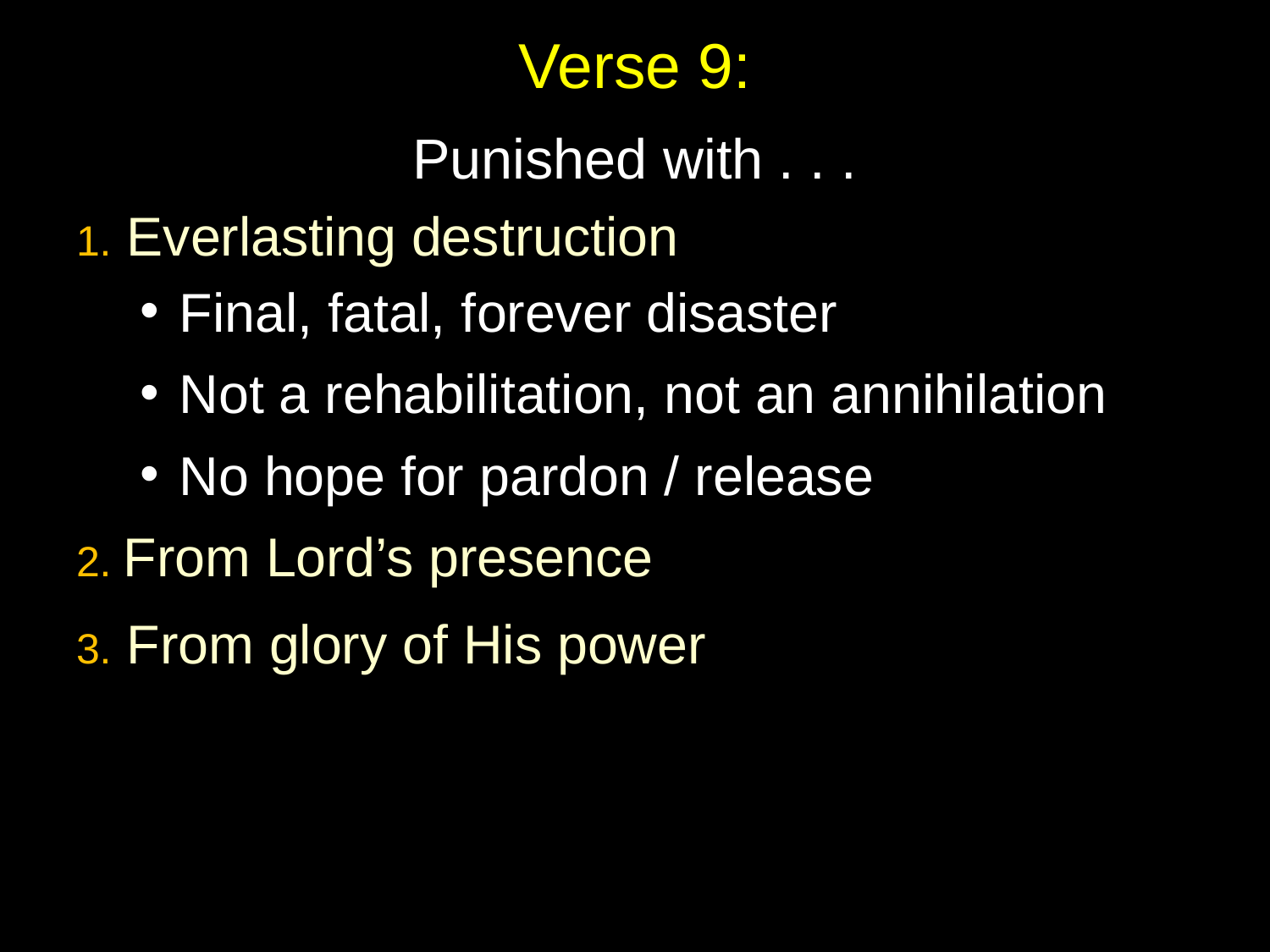

# Verse 9:
Punished with . . .
1. Everlasting destruction
Final, fatal, forever disaster
Not a rehabilitation, not an annihilation
No hope for pardon / release
2. From Lord’s presence
3. From glory of His power